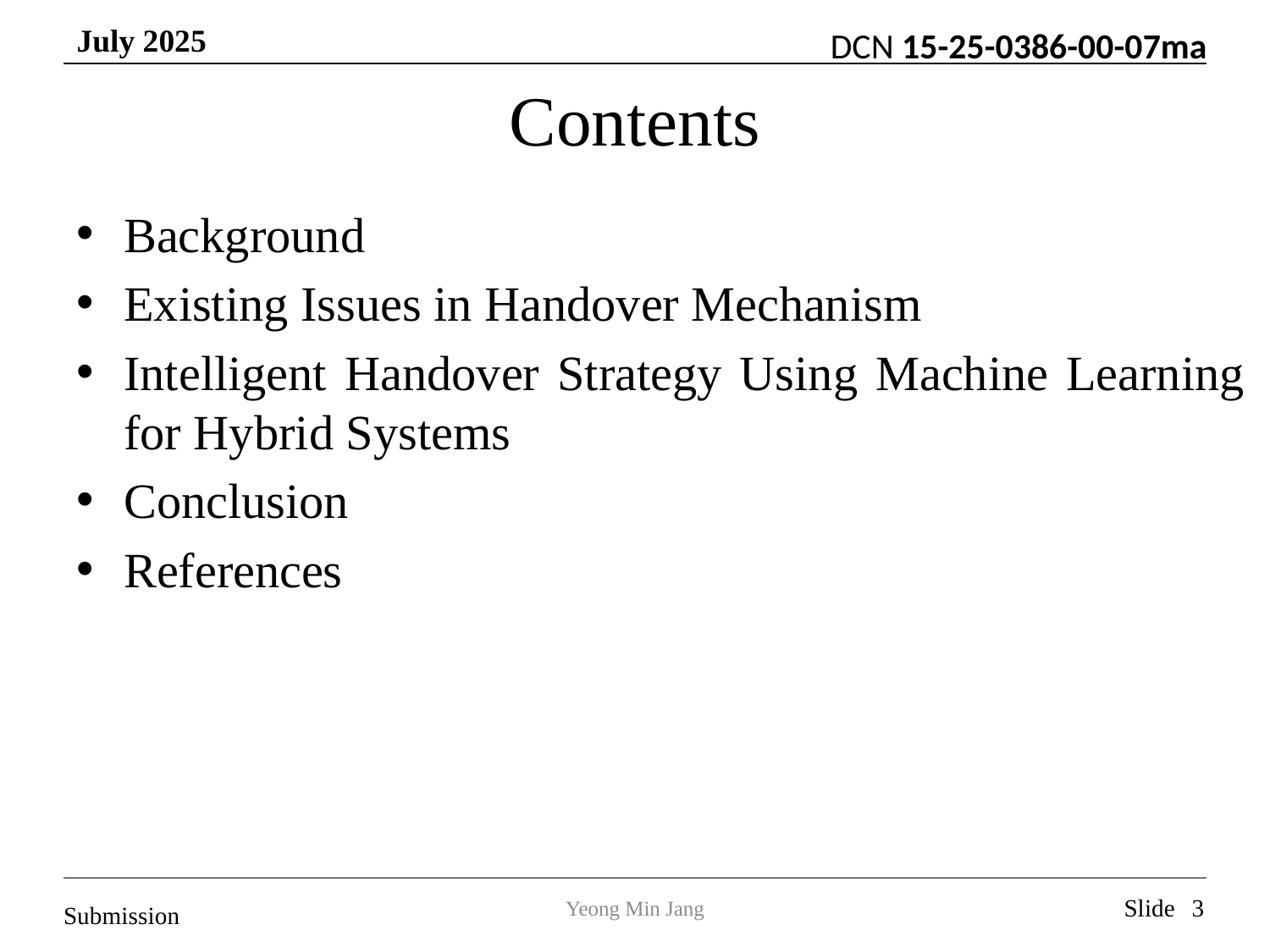

# Contents
Background
Existing Issues in Handover Mechanism
Intelligent Handover Strategy Using Machine Learning for Hybrid Systems
Conclusion
References